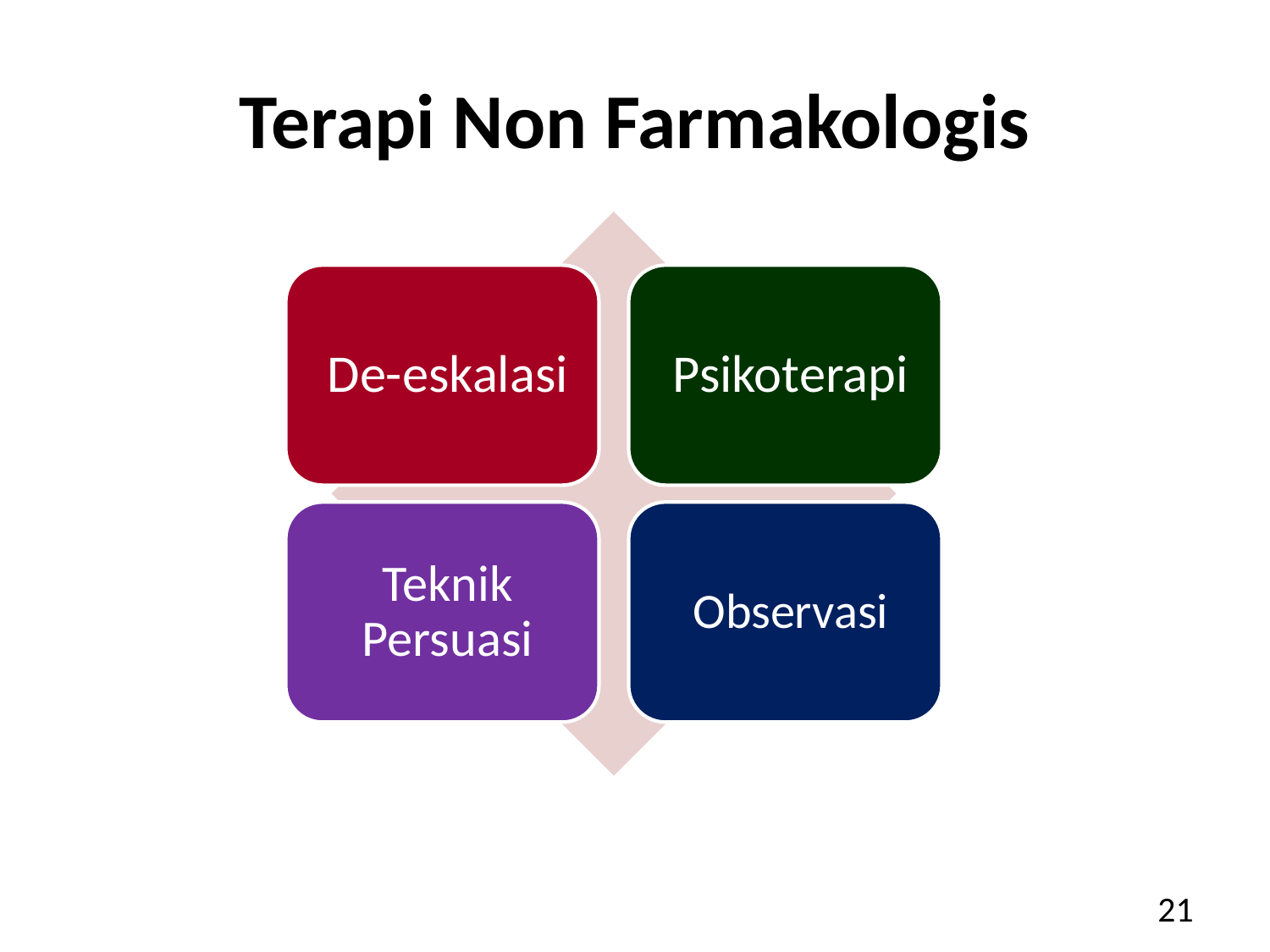

# Terapi Non Farmakologis
De-eskalasi
Psikoterapi
Teknik Persuasi
Observasi
21